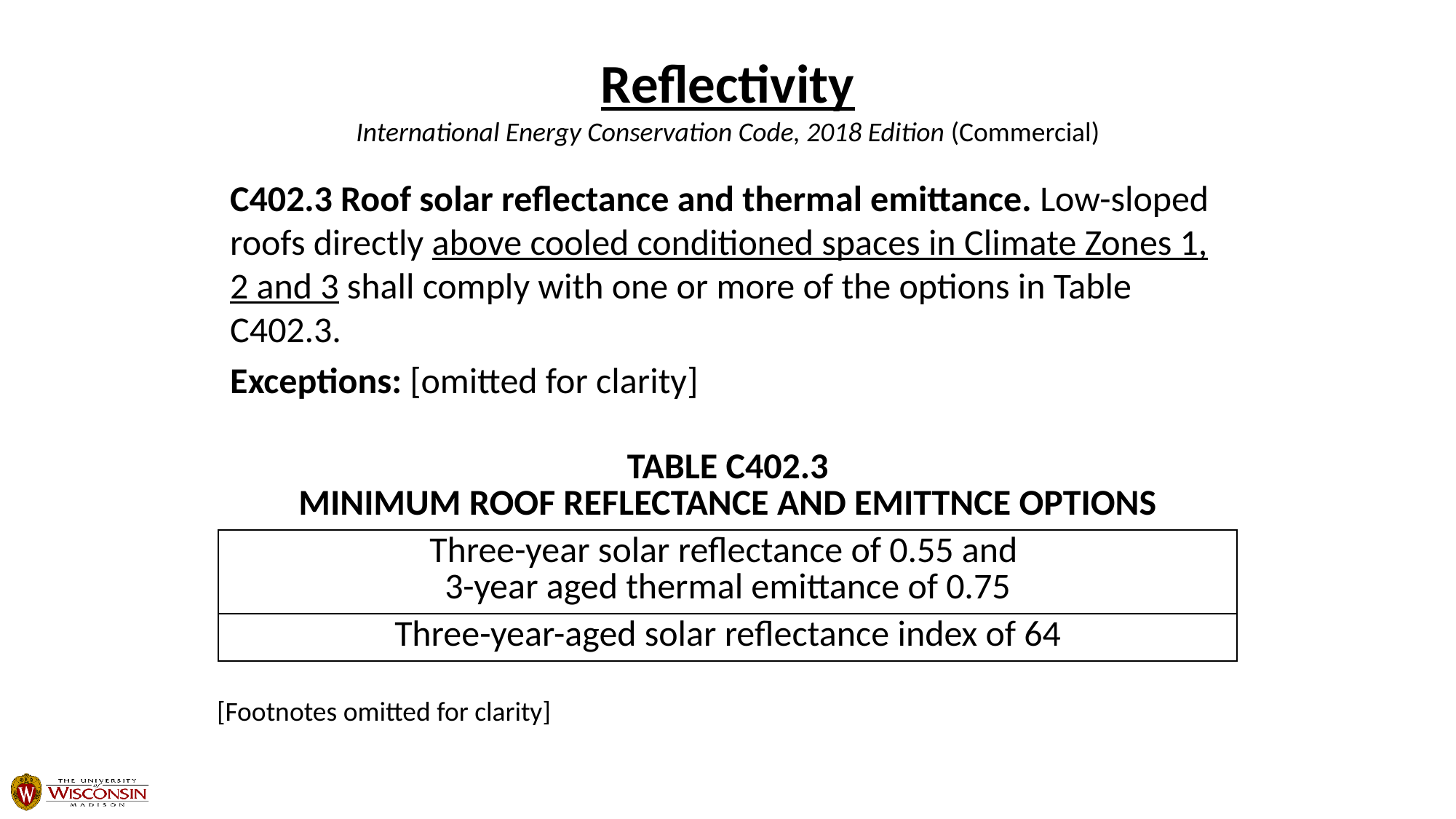

# Reflectivity International Energy Conservation Code, 2018 Edition (Commercial)
C402.3 Roof solar reflectance and thermal emittance. Low-sloped roofs directly above cooled conditioned spaces in Climate Zones 1, 2 and 3 shall comply with one or more of the options in Table C402.3.
Exceptions: [omitted for clarity]
| TABLE C402.3 MINIMUM ROOF REFLECTANCE AND EMITTNCE OPTIONS |
| --- |
| Three-year solar reflectance of 0.55 and 3-year aged thermal emittance of 0.75 |
| Three-year-aged solar reflectance index of 64 |
[Footnotes omitted for clarity]